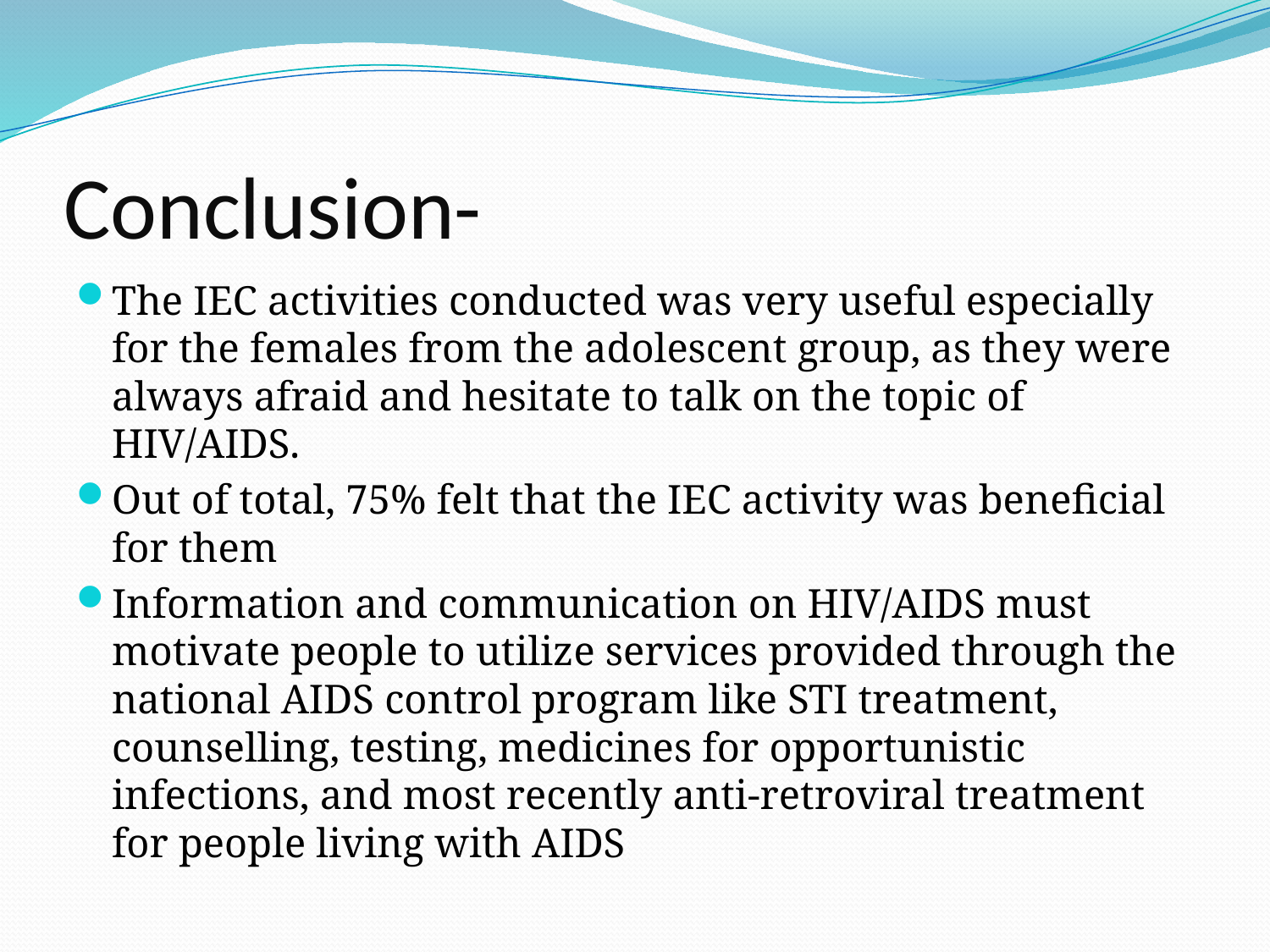

# Conclusion-
The IEC activities conducted was very useful especially for the females from the adolescent group, as they were always afraid and hesitate to talk on the topic of HIV/AIDS.
Out of total, 75% felt that the IEC activity was beneficial for them
Information and communication on HIV/AIDS must motivate people to utilize services provided through the national AIDS control program like STI treatment, counselling, testing, medicines for opportunistic infections, and most recently anti-retroviral treatment for people living with AIDS